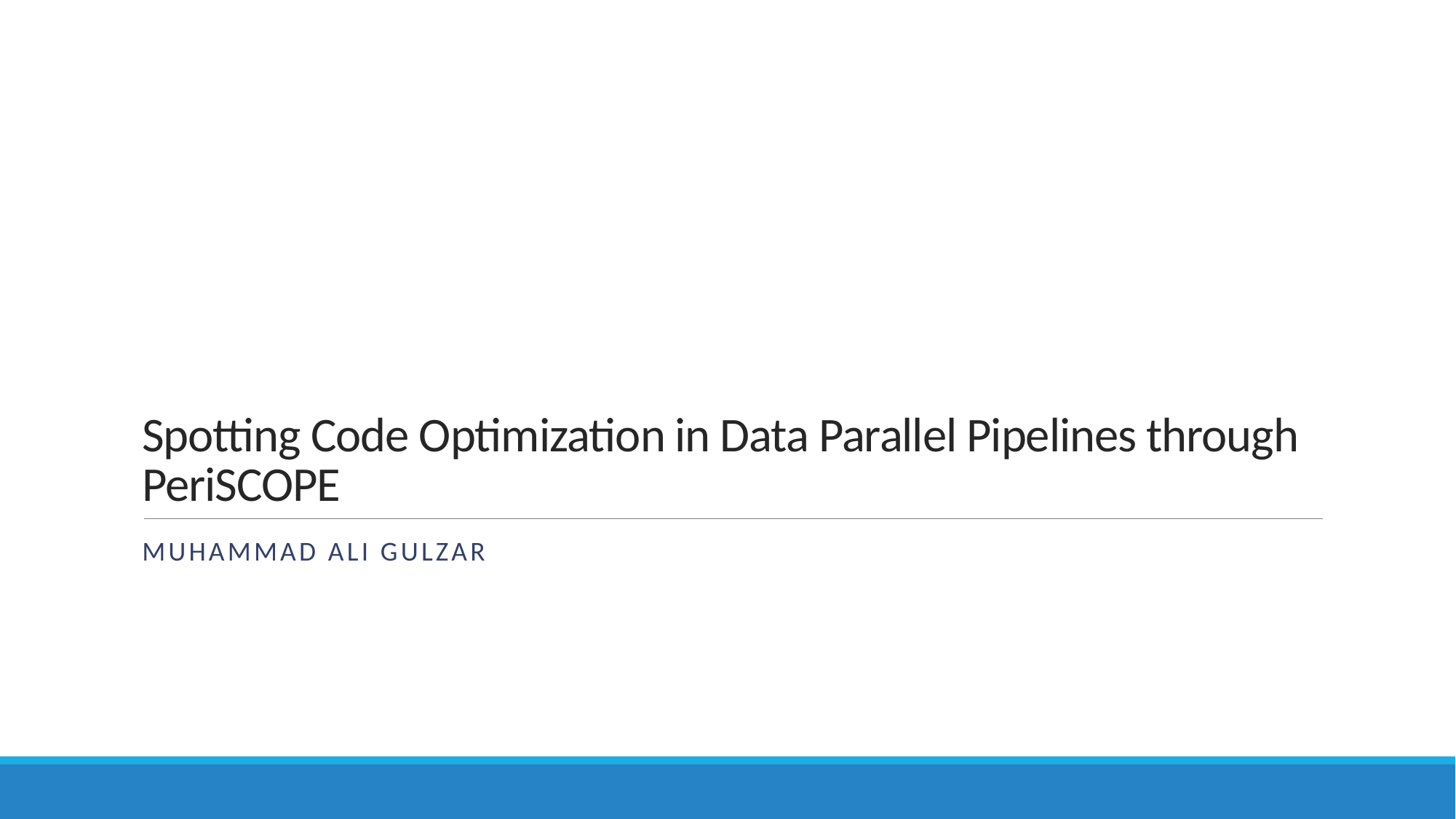

# Spotting Code Optimization in Data Parallel Pipelines through PeriSCOPE
Muhammad ALi Gulzar